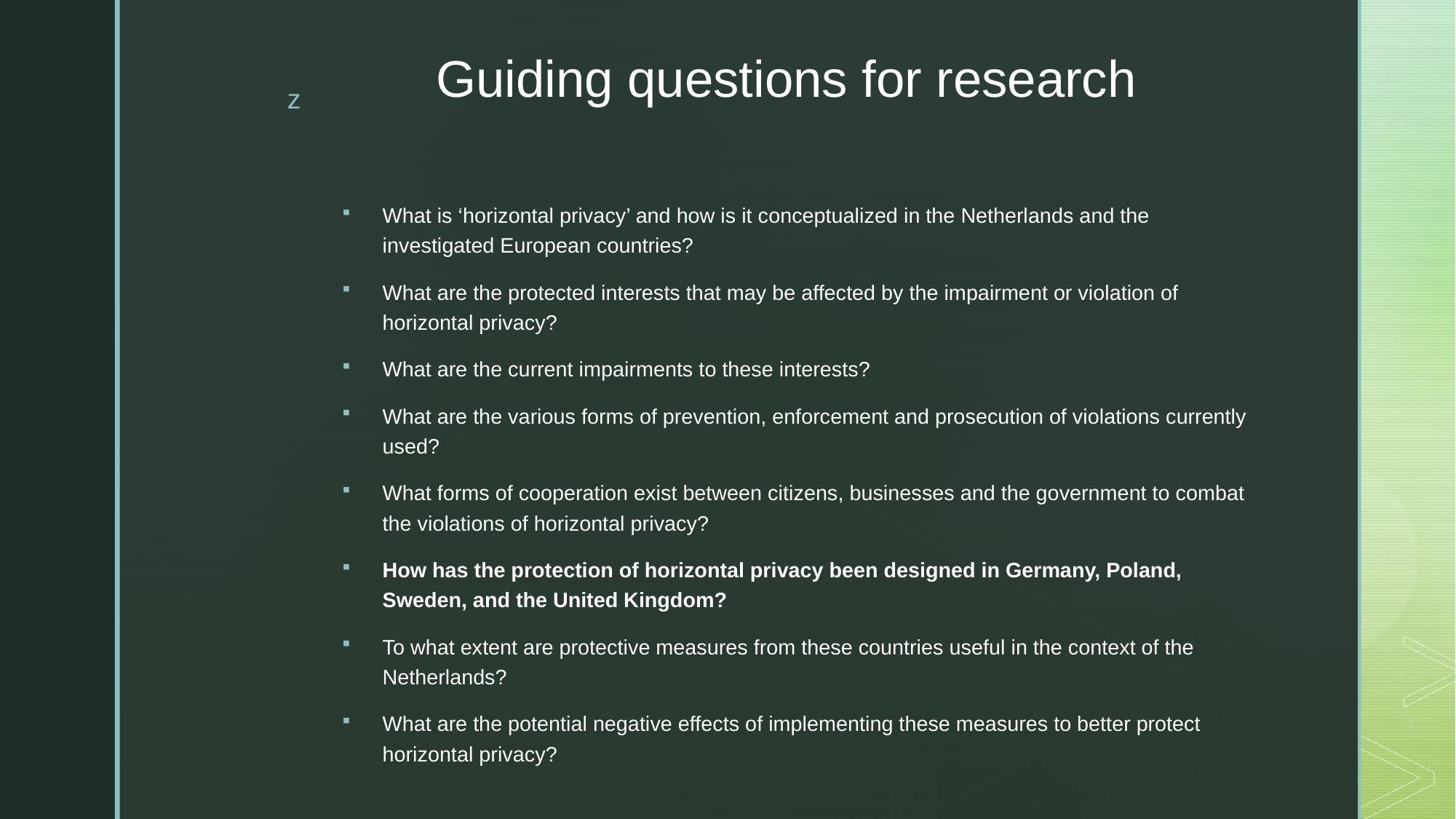

# Guiding questions for research
What is ‘horizontal privacy’ and how is it conceptualized in the Netherlands and the investigated European countries?
What are the protected interests that may be affected by the impairment or violation of horizontal privacy?
What are the current impairments to these interests?
What are the various forms of prevention, enforcement and prosecution of violations currently used?
What forms of cooperation exist between citizens, businesses and the government to combat the violations of horizontal privacy?
How has the protection of horizontal privacy been designed in Germany, Poland, Sweden, and the United Kingdom?
To what extent are protective measures from these countries useful in the context of the Netherlands?
What are the potential negative effects of implementing these measures to better protect horizontal privacy?